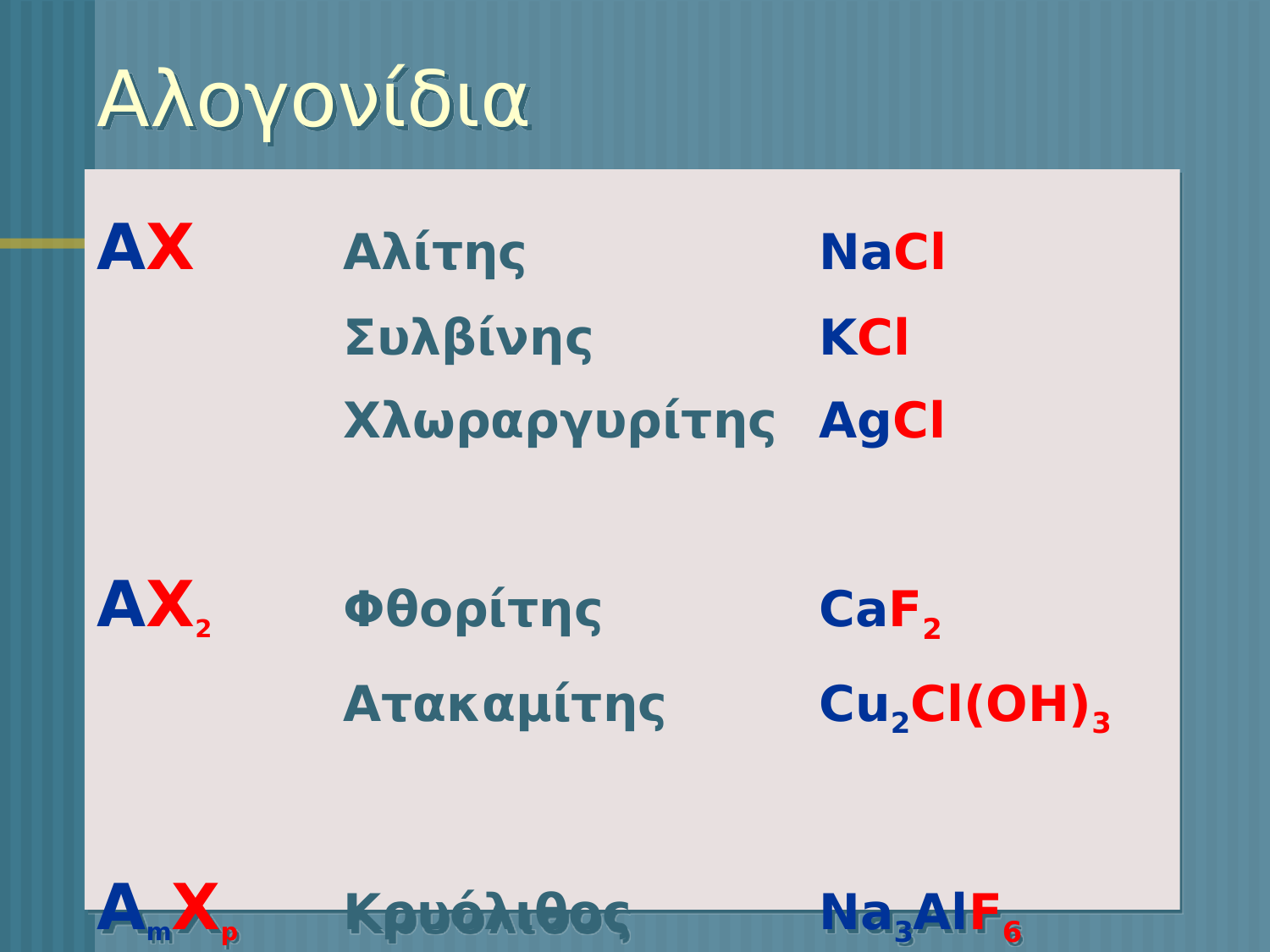

# Αλογονίδια
ΑX	Αλίτης 	NaCl
	Συλβίνης 	KCl
	Χλωραργυρίτης	AgCl

ΑX2	Φθορίτης 	CaF2
	Ατακαμίτης 	Cu2Cl(OH)3

ΑmXp	Κρυόλιθος 	Na3AlF6